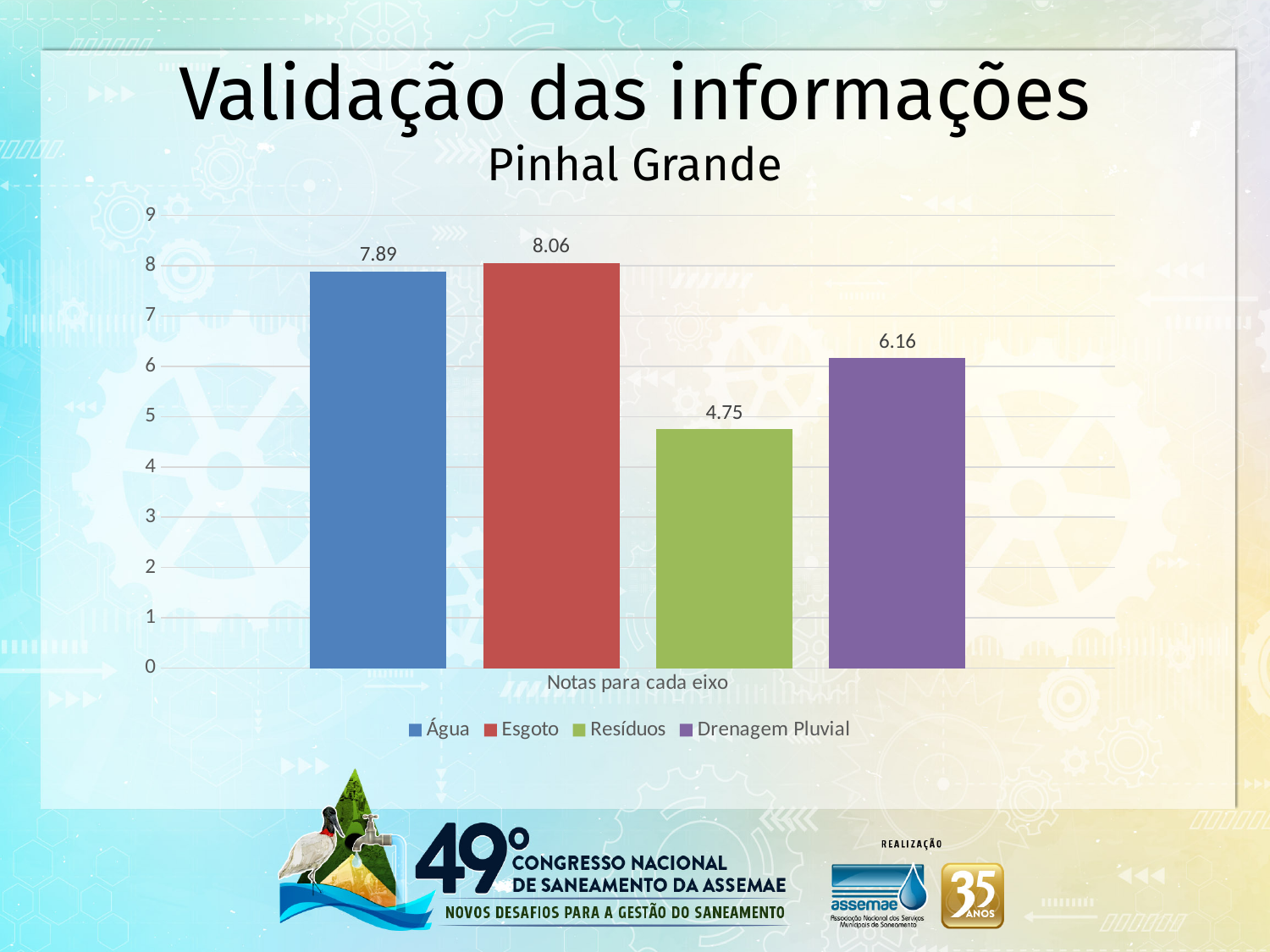

# Validação das informações Pinhal Grande

### Chart

| Category | Água | Esgoto | Resíduos | Drenagem Pluvial |
|---|---|---|---|---|
| Notas para cada eixo | 7.89 | 8.06 | 4.75 | 6.16 |